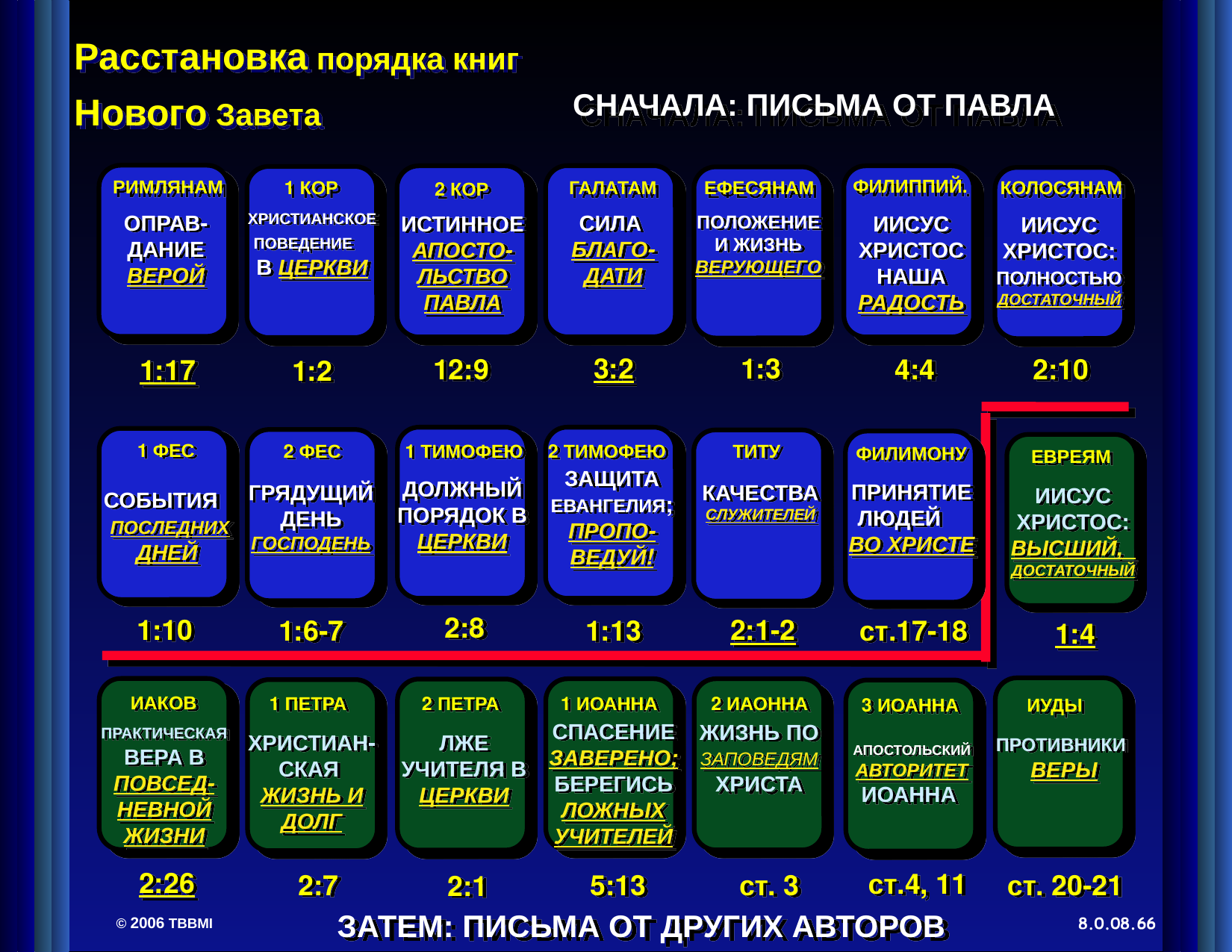

СНАЧАЛА: ПИСЬМА ОТ ПАВЛА

РИМЛЯНАМ
ОПРАВ-ДАНИЕ ВЕРОЙ
1:17

ГАЛАТАМ
СИЛА  БЛАГО-ДАТИ
3:2

2 КОР
ИСТИННОЕ АПОСТО-ЛЬСТВО ПАВЛА
12:9

ФИЛИППИЙ.
ИИСУС ХРИСТОС НАША РАДОСТЬ
4:4

1 КОР
ХРИСТИАНСКОЕ ПОВЕДЕНИЕ    В ЦЕРКВИ
1:2

ЕФЕСЯНАМ
ПОЛОЖЕНИЕ И ЖИЗНЬ ВЕРУЮЩЕГО
1:3

КОЛОСЯНАМ
ИИСУС ХРИСТОС: ПОЛНОСТЬЮ ДОСТАТОЧНЫЙ
2:10

1 ТИМОФЕЮ
ДОЛЖНЫЙ ПОРЯДОК В ЦЕРКВИ
2:8

2 ТИМОФЕЮ
ЗАЩИТА ЕВАНГЕЛИЯ; ПРОПО-ВЕДУЙ!
1:13

1 ФЕС
СОБЫТИЯ    ПОСЛЕДНИХ ДНЕЙ
1:10

2 ФЕС
ГРЯДУЩИЙ ДЕНЬ ГОСПОДЕНЬ
1:6-7

ТИТУ
КАЧЕСТВА СЛУЖИТЕЛЕЙ
2:1-2

ФИЛИМОНУ
ПРИНЯТИЕ ЛЮДЕЙ     ВО ХРИСТЕ
ст.17-18

ЕВРЕЯМ
ИИСУС ХРИСТОС: ВЫСШИЙ,   ДОСТАТОЧНЫЙ
1:4

ИУДЫ
ПРОТИВНИКИ  ВЕРЫ
ст. 20-21

1 ИОАННА
СПАСЕНИЕЗАВЕРЕНО; БЕРЕГИСЬ ЛОЖНЫХ УЧИТЕЛЕЙ
5:13

2 ИАОННА
ЖИЗНЬ ПО ЗАПОВЕДЯМ ХРИСТА
ст. 3

2 ПЕТРА
ЛЖЕ УЧИТЕЛЯ В ЦЕРКВИ
2:1

1 ПЕТРА
ХРИСТИАН-СКАЯ  ЖИЗНЬ И ДОЛГ
2:7

3 ИОАННА
АПОСТОЛЬСКИЙ АВТОРИТЕТ ИОАННА
ст.4, 11
ИАКОВ
ПРАКТИЧЕСКАЯ ВЕРА В ПОВСЕД-НЕВНОЙ ЖИЗНИ
2:26

ЗАТЕМ: ПИСЬМА ОТ ДРУГИХ АВТОРОВ
66